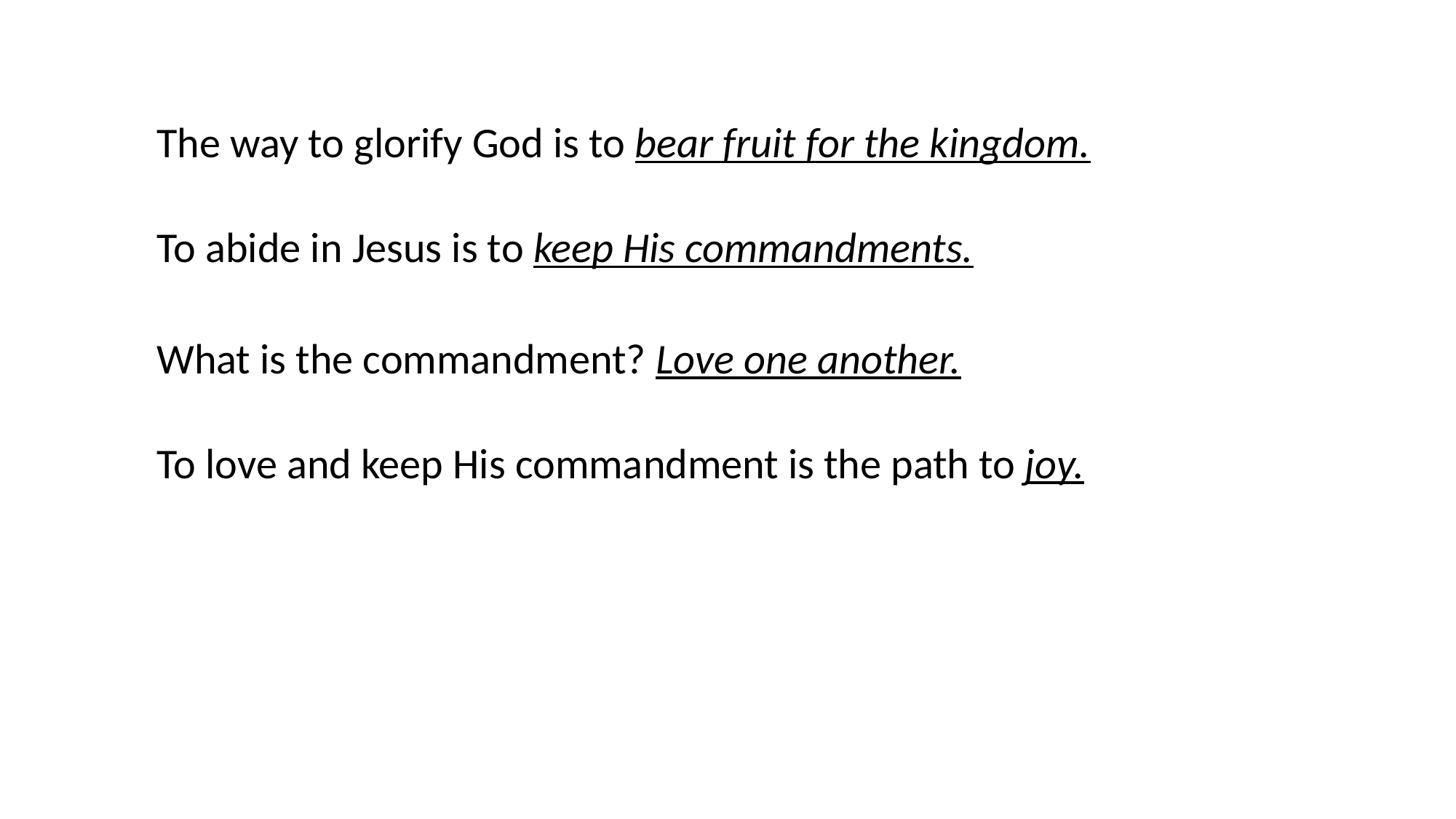

The way to glorify God is to bear fruit for the kingdom.
To abide in Jesus is to keep His commandments.
What is the commandment? Love one another.
To love and keep His commandment is the path to joy.